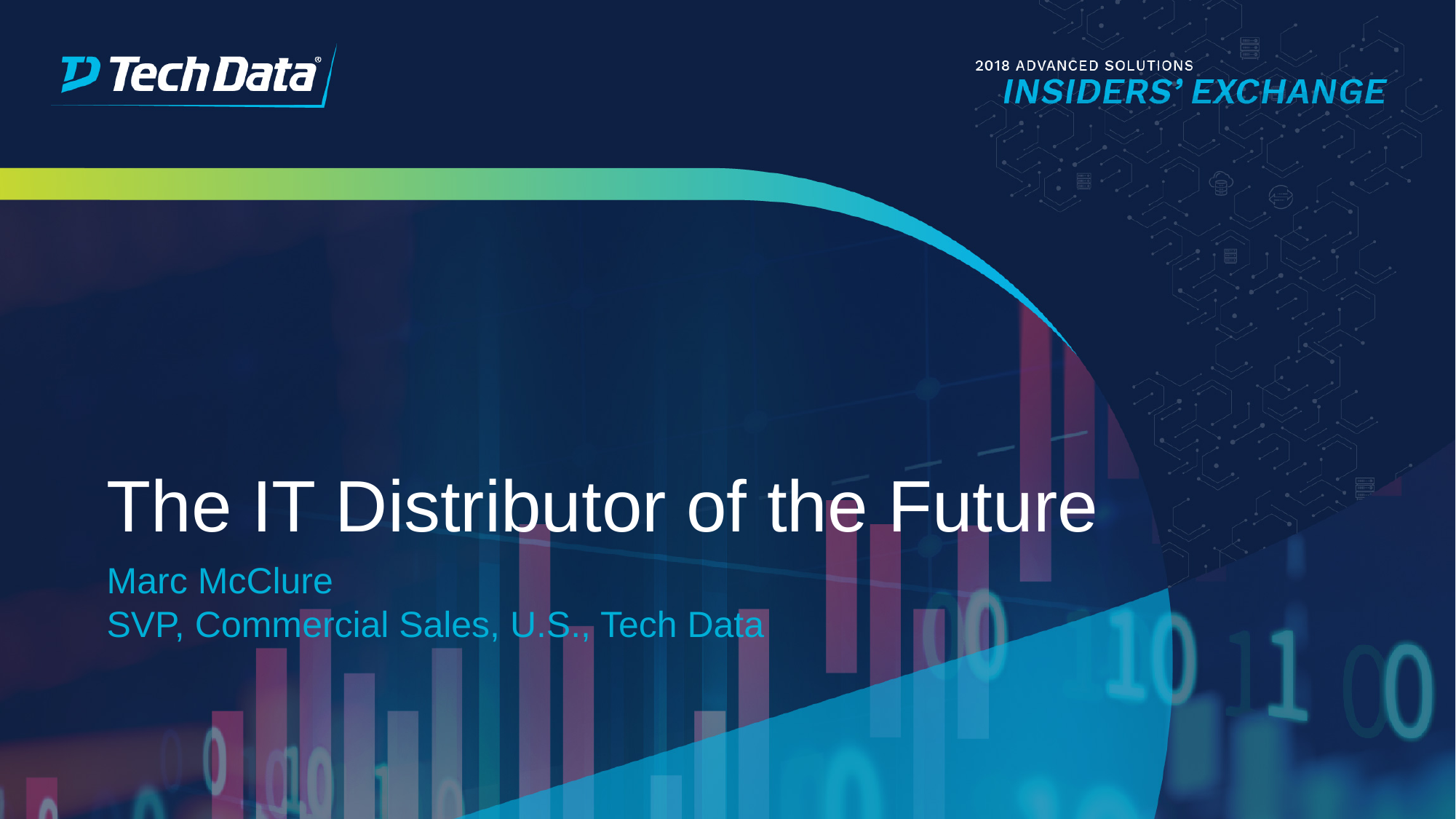

# The IT Distributor of the Future
Marc McClure
SVP, Commercial Sales, U.S., Tech Data